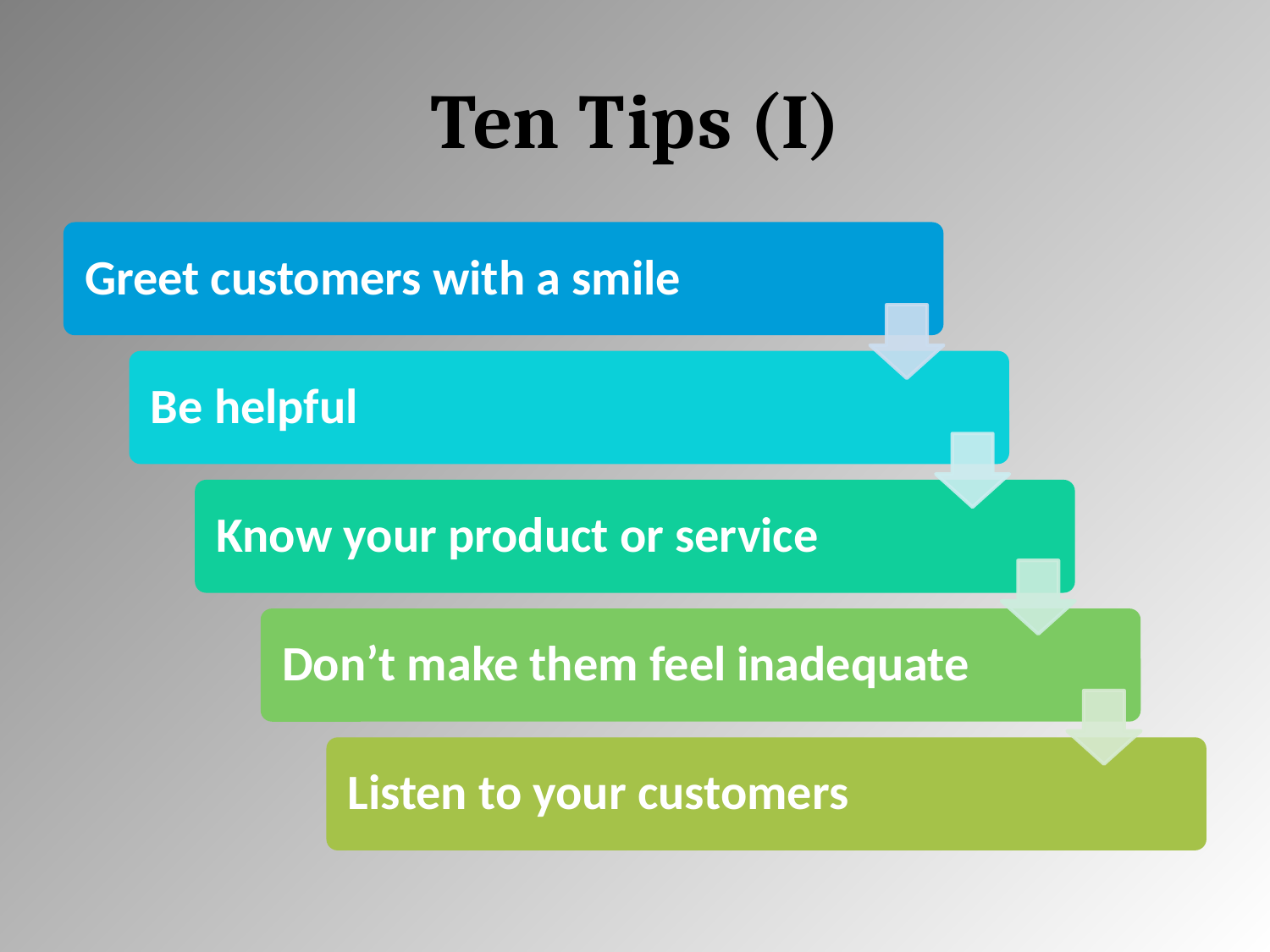

# Ten Tips (I)
Greet customers with a smile
Be helpful
Know your product or service
Don’t make them feel inadequate
Listen to your customers